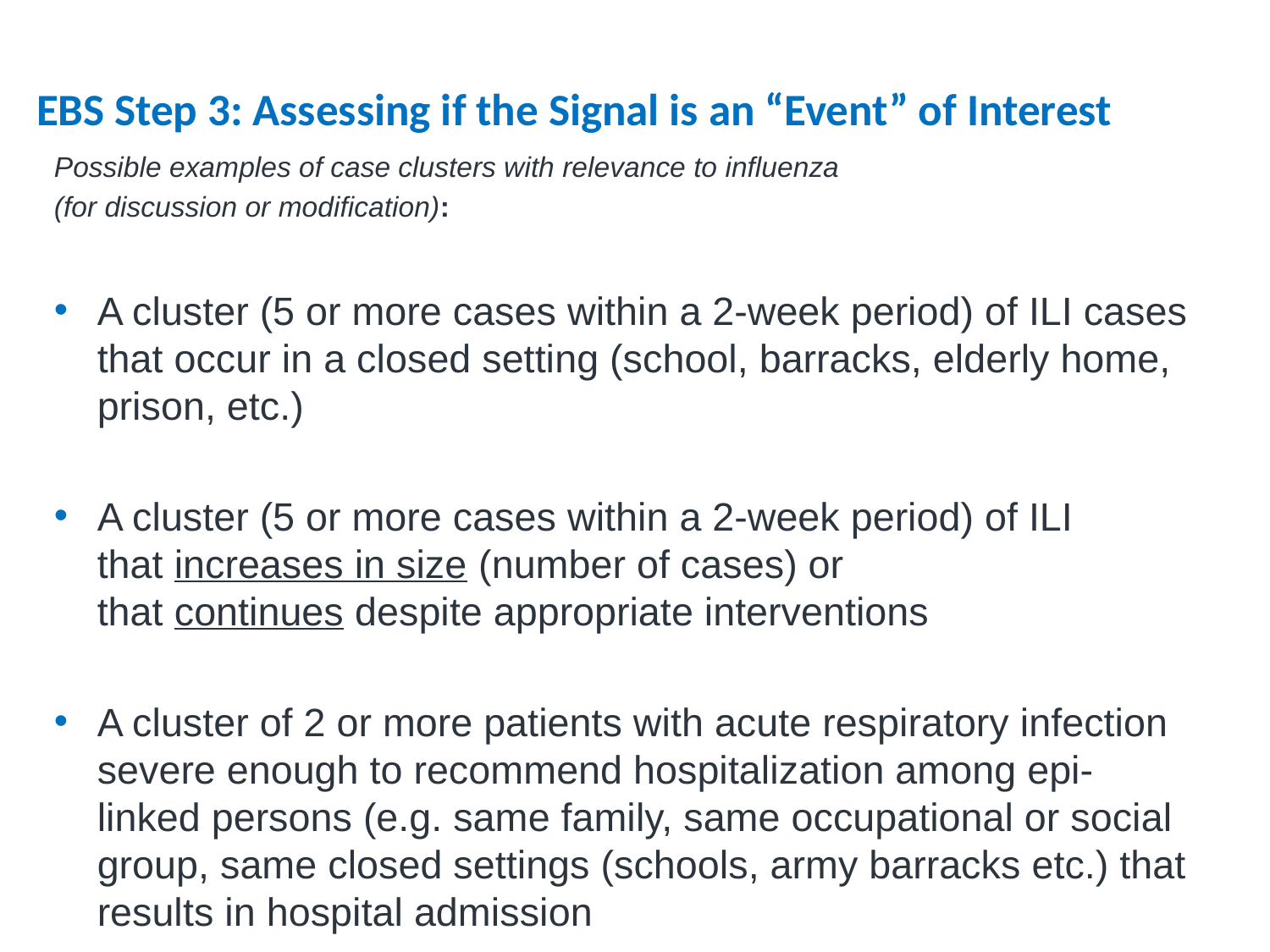

# EBS Step 3: Assessing if the Signal is an “Event” of Interest
Possible examples of case clusters with relevance to influenza
(for discussion or modification):

A cluster (5 or more cases within a 2-week period) of ILI cases that occur in a closed setting (school, barracks, elderly home, prison, etc.)

A cluster (5 or more cases within a 2-week period) of ILI  that increases in size (number of cases) or that continues despite appropriate interventions

A cluster of 2 or more patients with acute respiratory infection severe enough to recommend hospitalization among epi-linked persons (e.g. same family, same occupational or social group, same closed settings (schools, army barracks etc.) that results in hospital admission